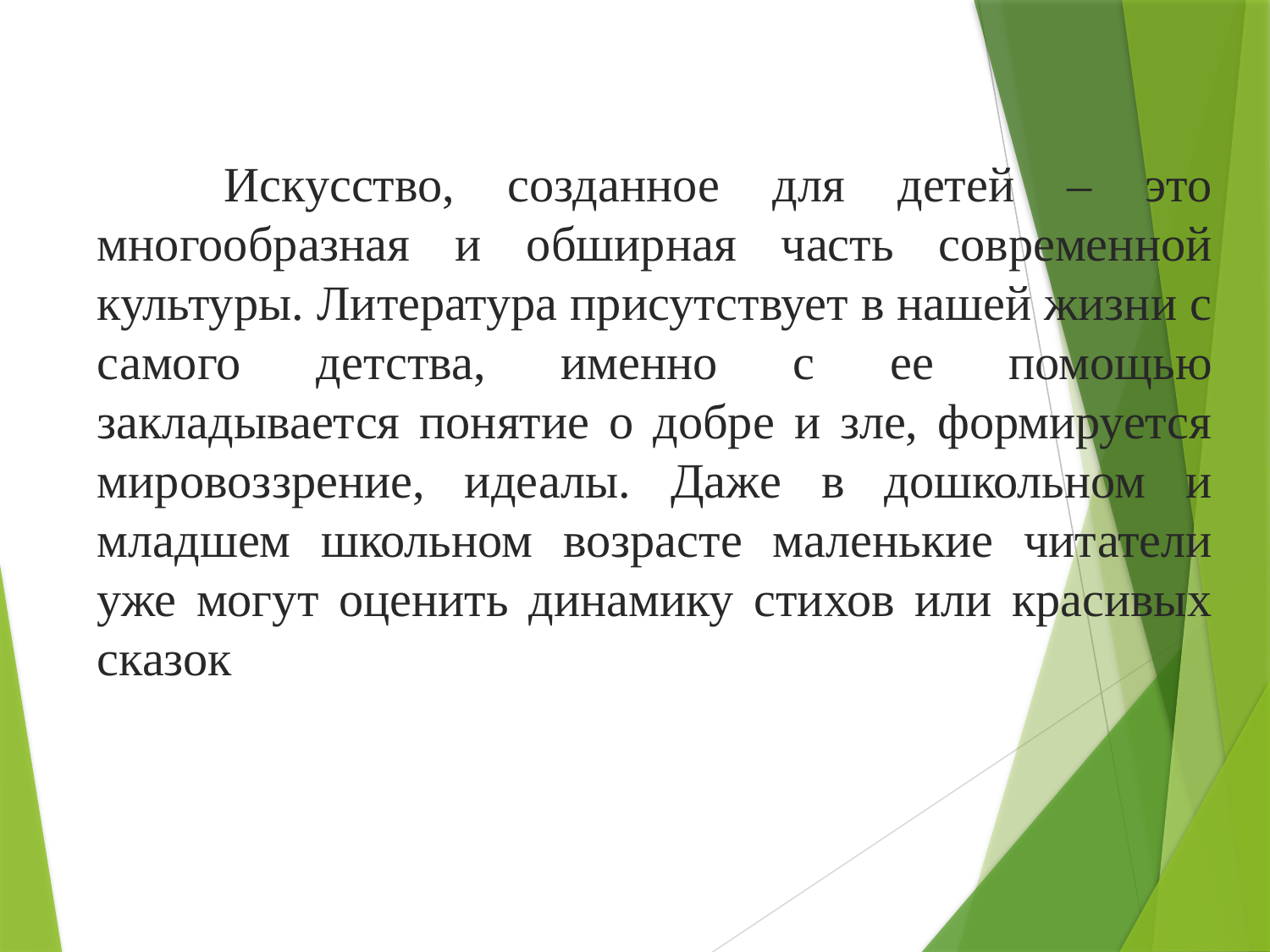

Искусство, созданное для детей – это многообразная и обширная часть современной культуры. Литература присутствует в нашей жизни с самого детства, именно с ее помощью закладывается понятие о добре и зле, формируется мировоззрение, идеалы. Даже в дошкольном и младшем школьном возрасте маленькие читатели уже могут оценить динамику стихов или красивых сказок